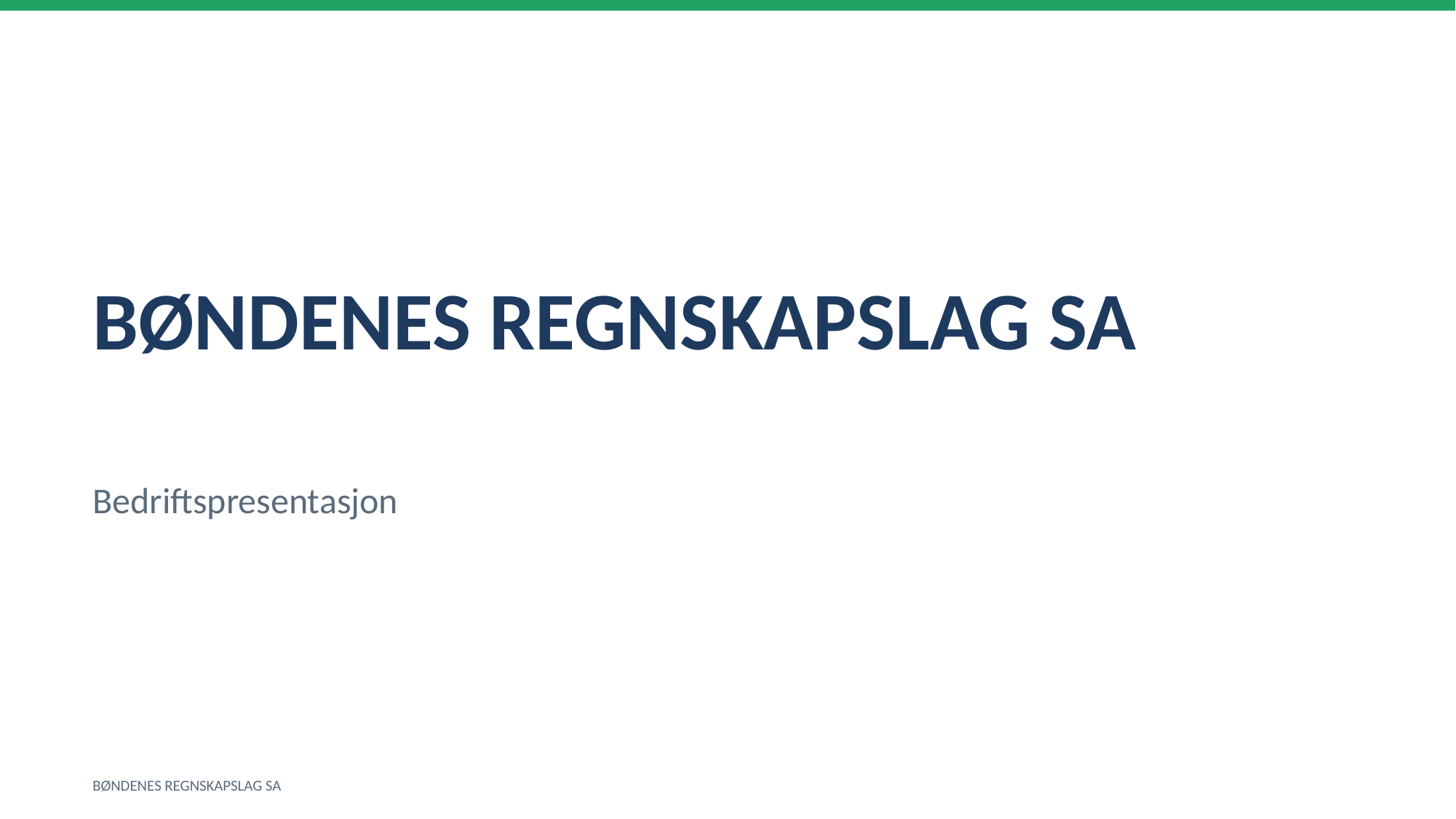

BØNDENES REGNSKAPSLAG SA
Bedriftspresentasjon
BØNDENES REGNSKAPSLAG SA